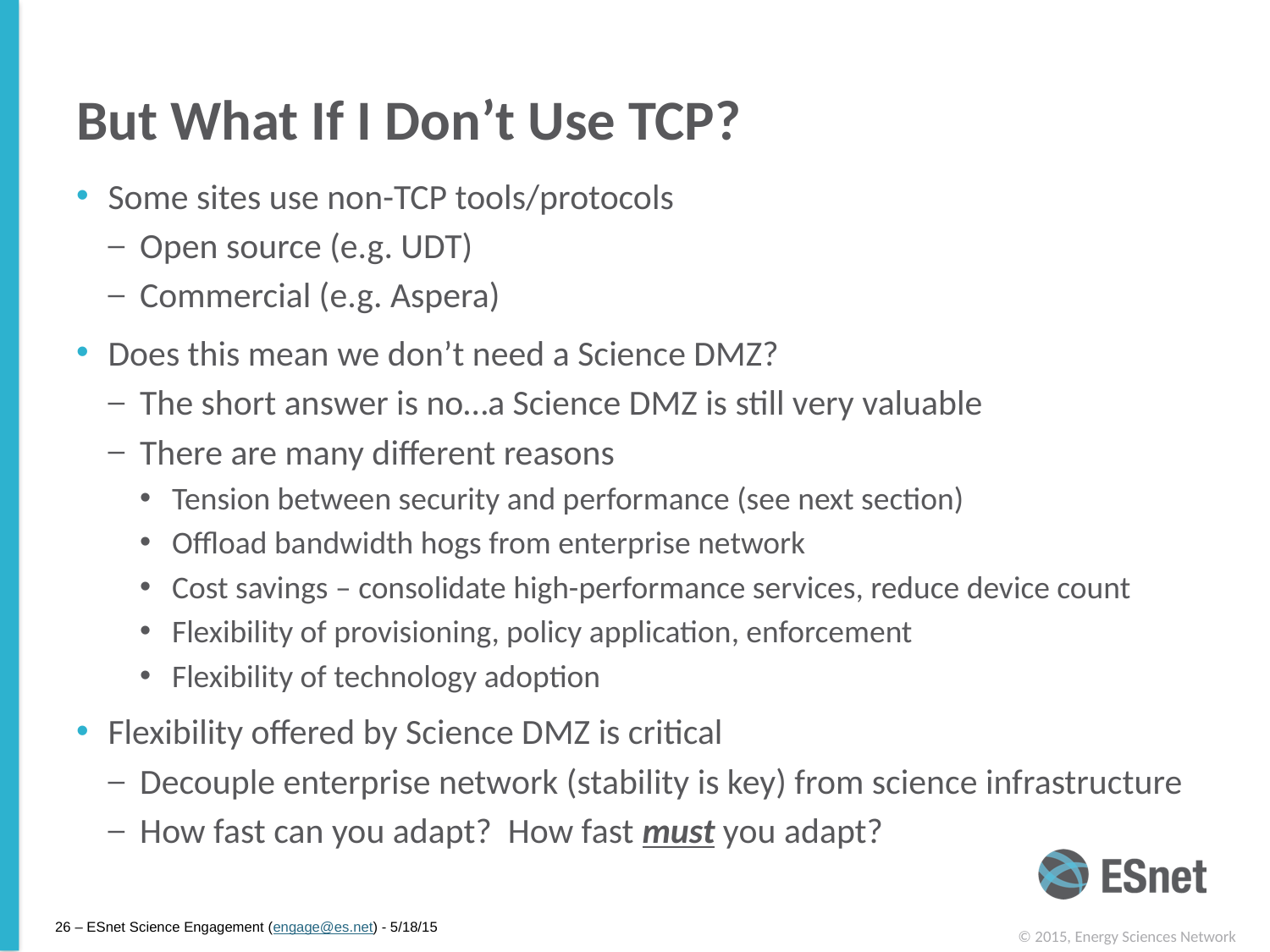

# But What If I Don’t Use TCP?
Some sites use non-TCP tools/protocols
Open source (e.g. UDT)
Commercial (e.g. Aspera)
Does this mean we don’t need a Science DMZ?
The short answer is no…a Science DMZ is still very valuable
There are many different reasons
Tension between security and performance (see next section)
Offload bandwidth hogs from enterprise network
Cost savings – consolidate high-performance services, reduce device count
Flexibility of provisioning, policy application, enforcement
Flexibility of technology adoption
Flexibility offered by Science DMZ is critical
Decouple enterprise network (stability is key) from science infrastructure
How fast can you adapt?  How fast must you adapt?
26 – ESnet Science Engagement (engage@es.net) - 5/18/15
© 2015, Energy Sciences Network